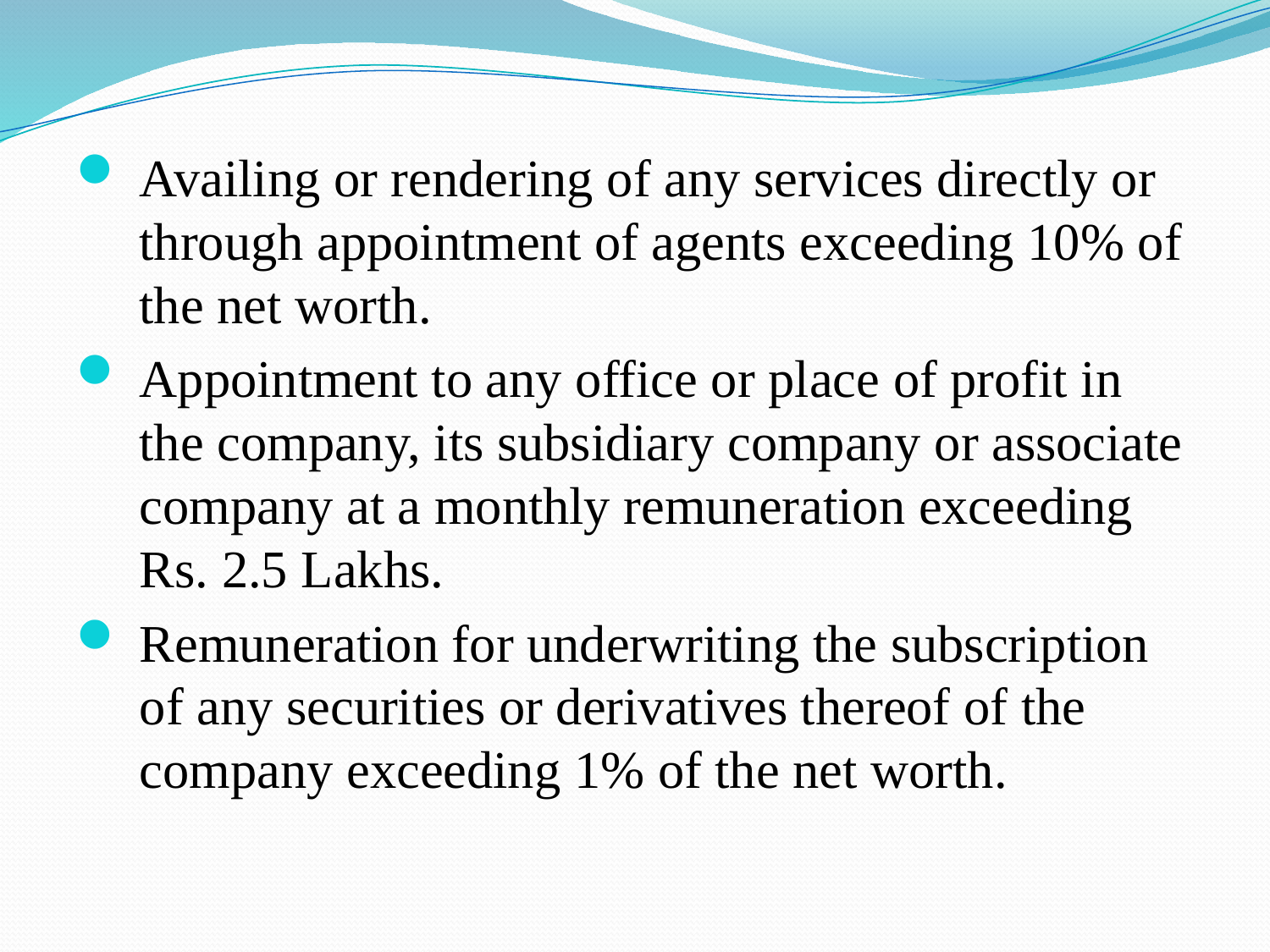

Availing or rendering of any services directly or through appointment of agents exceeding 10% of the net worth.
Appointment to any office or place of profit in the company, its subsidiary company or associate company at a monthly remuneration exceeding Rs. 2.5 Lakhs.
Remuneration for underwriting the subscription of any securities or derivatives thereof of the company exceeding 1% of the net worth.